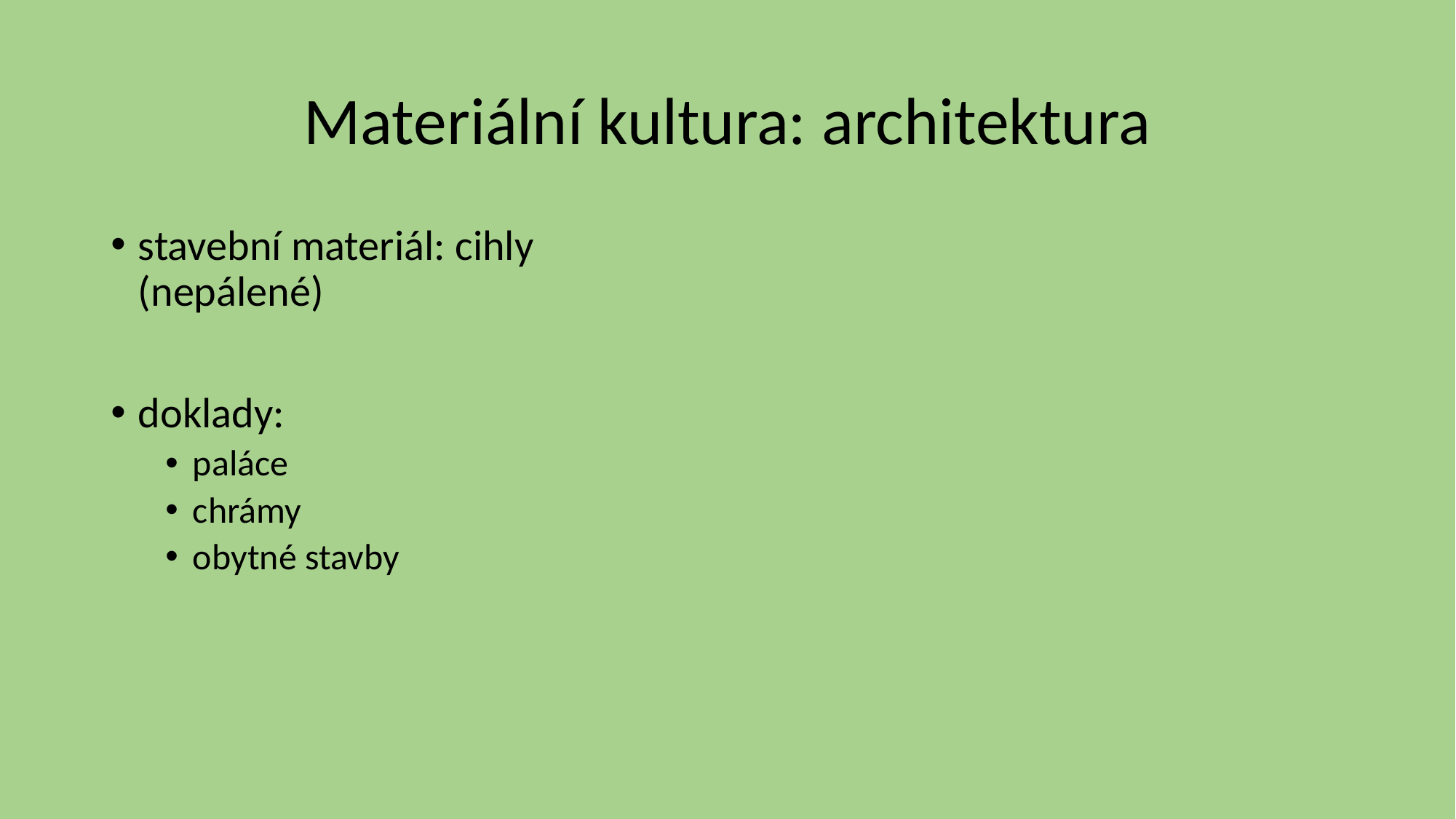

# Materiální kultura: architektura
stavební materiál: cihly (nepálené)

doklady:
paláce
chrámy
obytné stavby